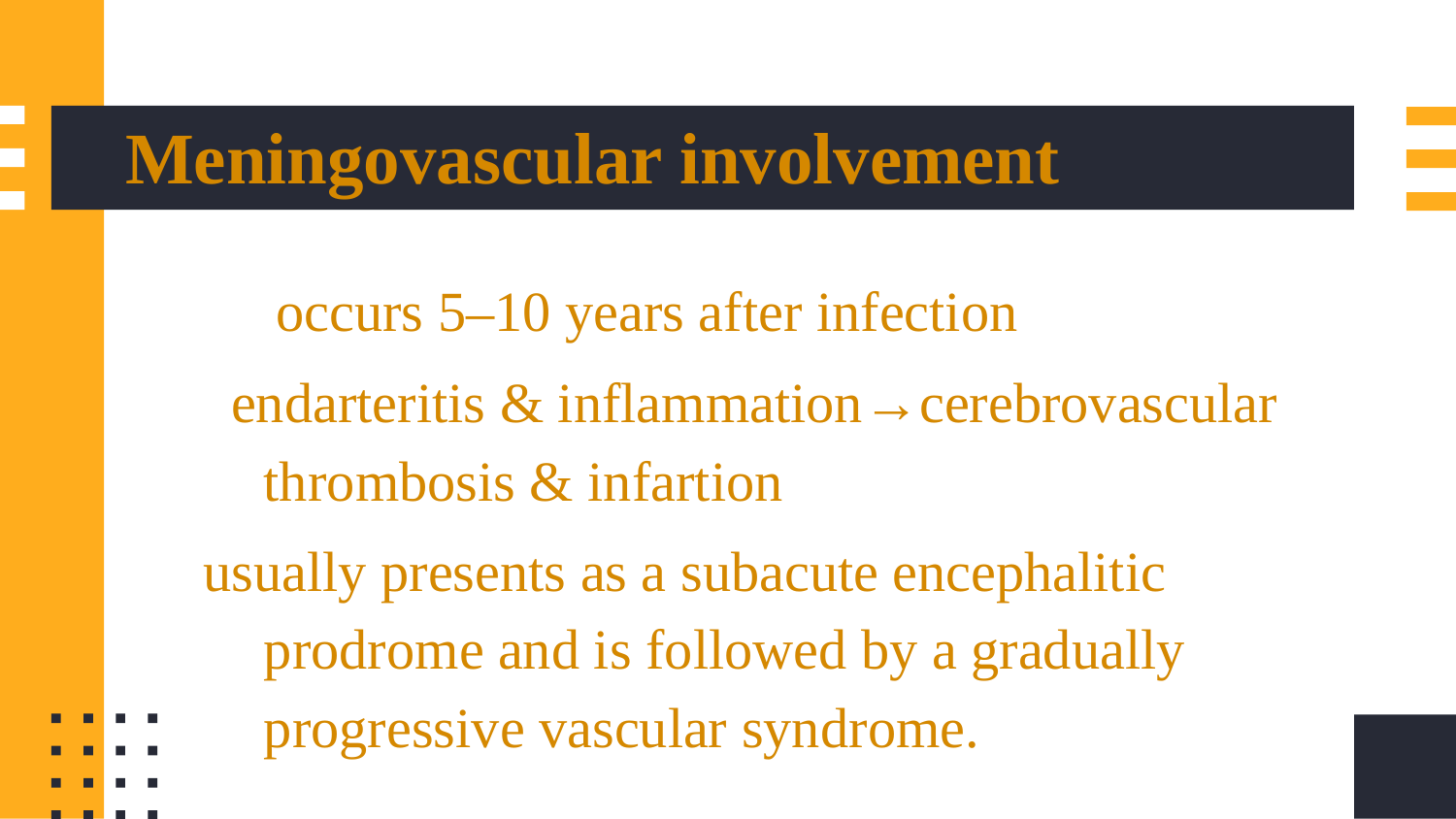

# Meningovascular involvement
     occurs 5–10 years after infection
  endarteritis & inflammation→cerebrovascular thrombosis & infartion
usually presents as a subacute encephalitic prodrome and is followed by a gradually progressive vascular syndrome.